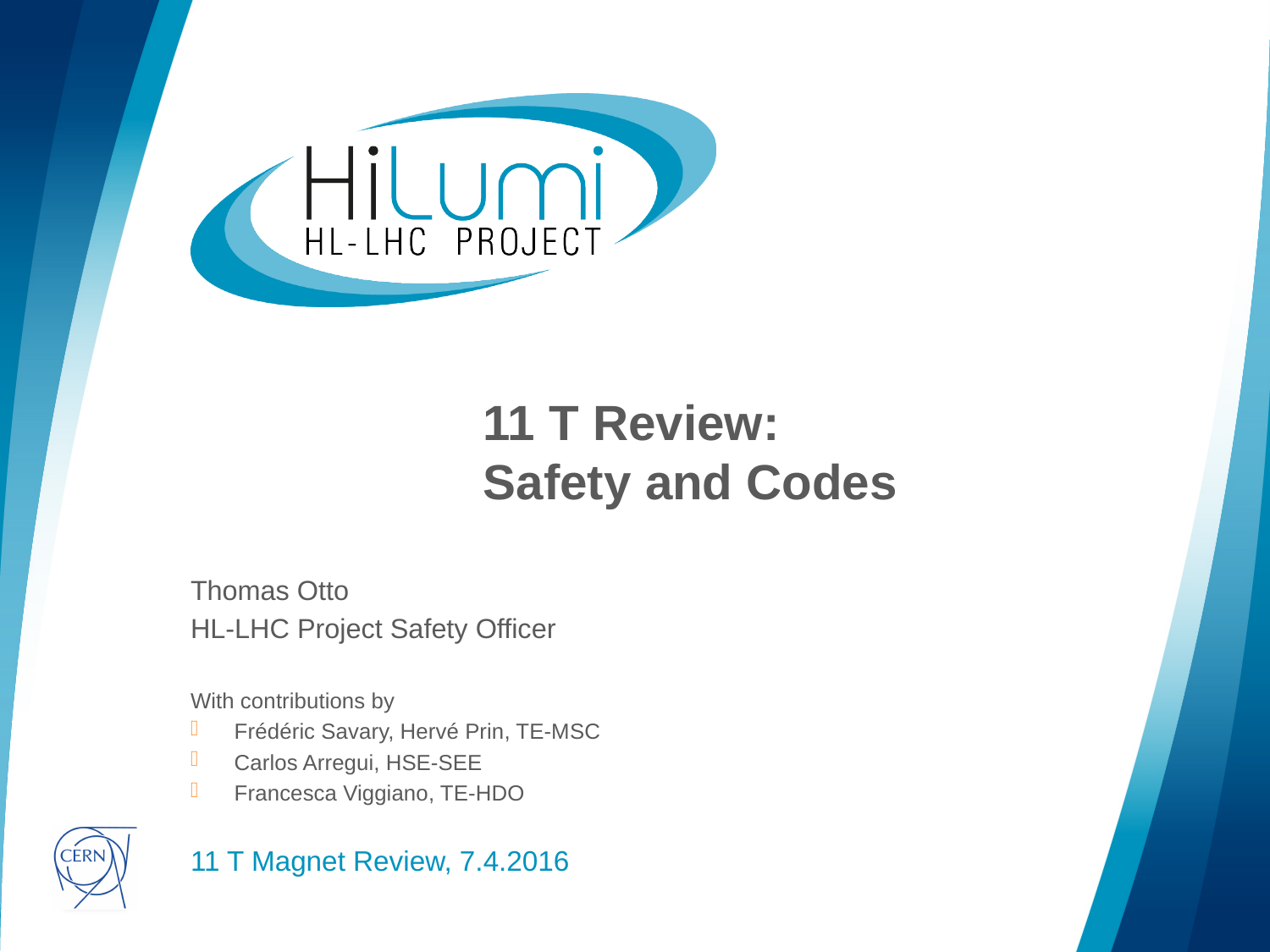

# 11 T Review: Safety and Codes
Thomas Otto
HL-LHC Project Safety Officer

With contributions by
Frédéric Savary, Hervé Prin, TE-MSC
Carlos Arregui, HSE-SEE
Francesca Viggiano, TE-HDO

11 T Magnet Review, 7.4.2016